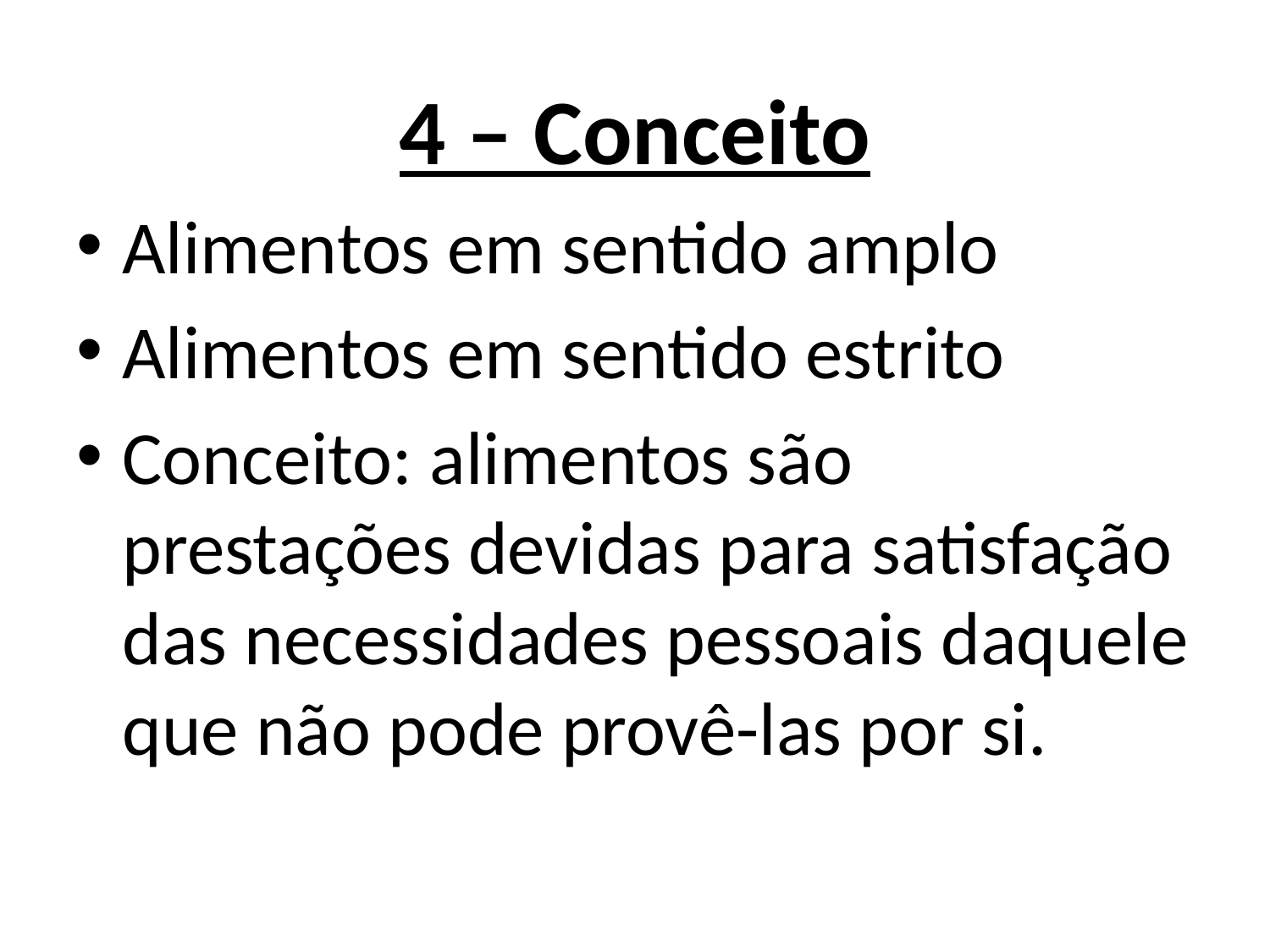

4 – Conceito
Alimentos em sentido amplo
Alimentos em sentido estrito
Conceito: alimentos são prestações devidas para satisfação das necessidades pessoais daquele que não pode provê-las por si.